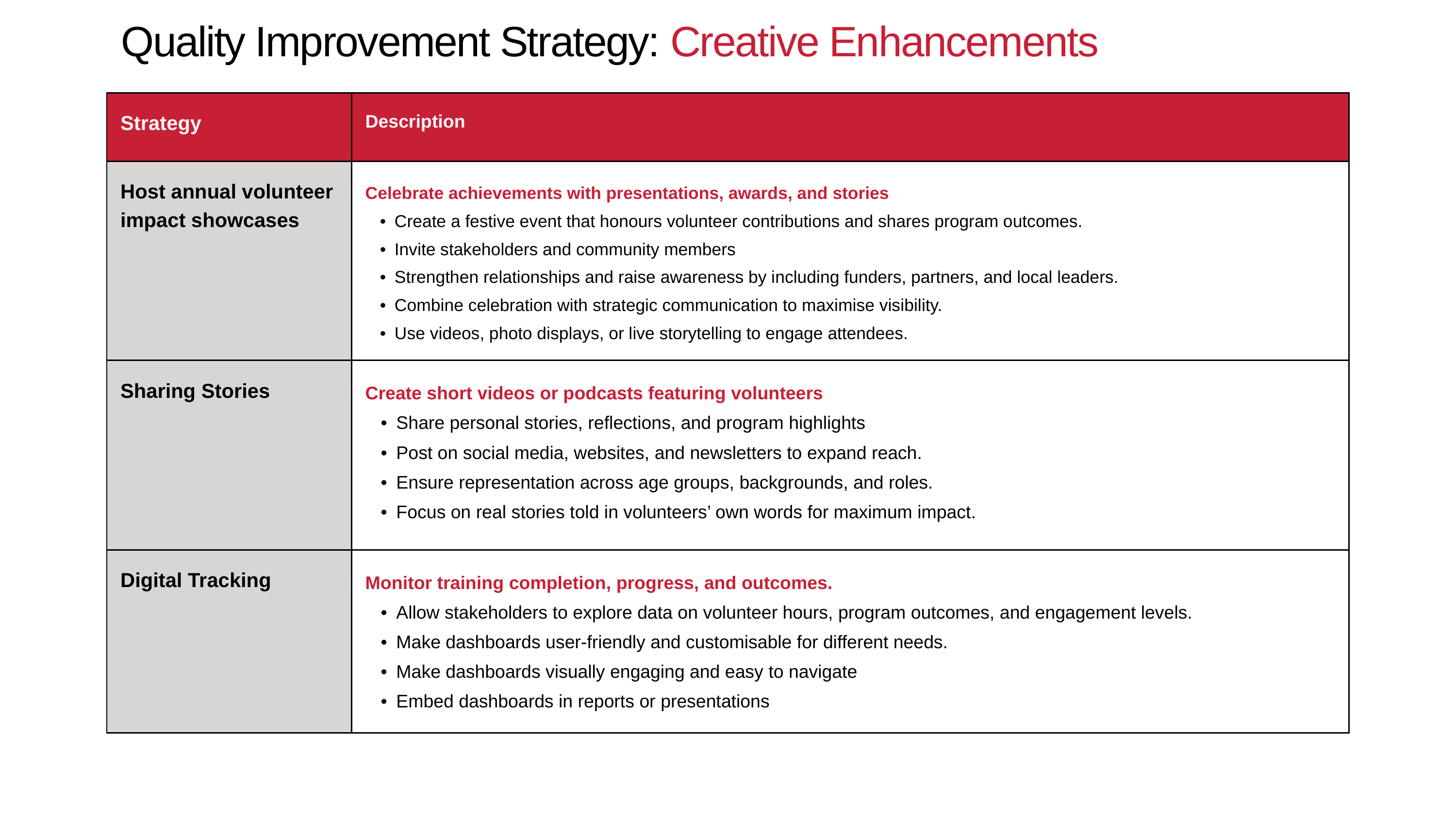

Quality Improvement Strategy: Creative Enhancements
| Strategy | Description |
| --- | --- |
| Host annual volunteer impact showcases | Celebrate achievements with presentations, awards, and stories Create a festive event that honours volunteer contributions and shares program outcomes. Invite stakeholders and community members Strengthen relationships and raise awareness by including funders, partners, and local leaders. Combine celebration with strategic communication to maximise visibility. Use videos, photo displays, or live storytelling to engage attendees. |
| Sharing Stories | Create short videos or podcasts featuring volunteers Share personal stories, reflections, and program highlights Post on social media, websites, and newsletters to expand reach. Ensure representation across age groups, backgrounds, and roles. Focus on real stories told in volunteers’ own words for maximum impact. |
| Digital Tracking | Monitor training completion, progress, and outcomes. Allow stakeholders to explore data on volunteer hours, program outcomes, and engagement levels. Make dashboards user-friendly and customisable for different needs. Make dashboards visually engaging and easy to navigate Embed dashboards in reports or presentations |